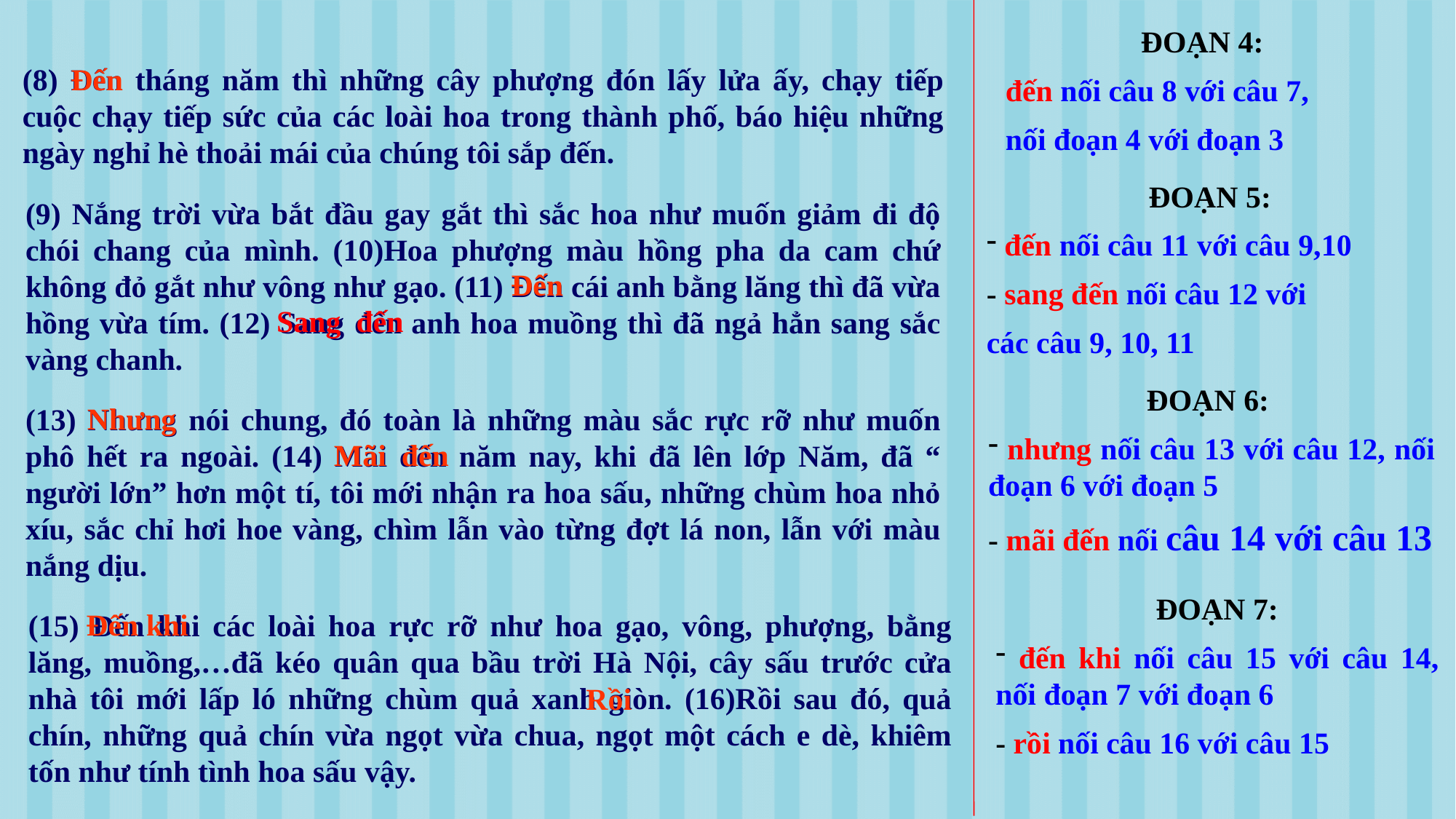

ĐOẠN 4:
đến nối câu 8 với câu 7,
nối đoạn 4 với đoạn 3
(8) Đến tháng năm thì những cây phượng đón lấy lửa ấy, chạy tiếp cuộc chạy tiếp sức của các loài hoa trong thành phố, báo hiệu những ngày nghỉ hè thoải mái của chúng tôi sắp đến.
Đến
ĐOẠN 5:
 đến nối câu 11 với câu 9,10
- sang đến nối câu 12 với
các câu 9, 10, 11
(9) Nắng trời vừa bắt đầu gay gắt thì sắc hoa như muốn giảm đi độ chói chang của mình. (10)Hoa phượng màu hồng pha da cam chứ không đỏ gắt như vông như gạo. (11) Đến cái anh bằng lăng thì đã vừa hồng vừa tím. (12) Sang đến anh hoa muồng thì đã ngả hẳn sang sắc vàng chanh.
Đến
 Sang  đến
ĐOẠN 6:
 nhưng nối câu 13 với câu 12, nối đoạn 6 với đoạn 5
- mãi đến nối câu 14 với câu 13
Nhưng
(13) Nhưng nói chung, đó toàn là những màu sắc rực rỡ như muốn phô hết ra ngoài. (14) Mãi đến năm nay, khi đã lên lớp Năm, đã “ người lớn” hơn một tí, tôi mới nhận ra hoa sấu, những chùm hoa nhỏ xíu, sắc chỉ hơi hoe vàng, chìm lẫn vào từng đợt lá non, lẫn với màu nắng dịu.
Mãi  đến
ĐOẠN 7:
 đến khi nối câu 15 với câu 14, nối đoạn 7 với đoạn 6
- rồi nối câu 16 với câu 15
Đến khi
(15) Đến khi các loài hoa rực rỡ như hoa gạo, vông, phượng, bằng lăng, muồng,…đã kéo quân qua bầu trời Hà Nội, cây sấu trước cửa nhà tôi mới lấp ló những chùm quả xanh giòn. (16)Rồi sau đó, quả chín, những quả chín vừa ngọt vừa chua, ngọt một cách e dè, khiêm tốn như tính tình hoa sấu vậy.
Rồi